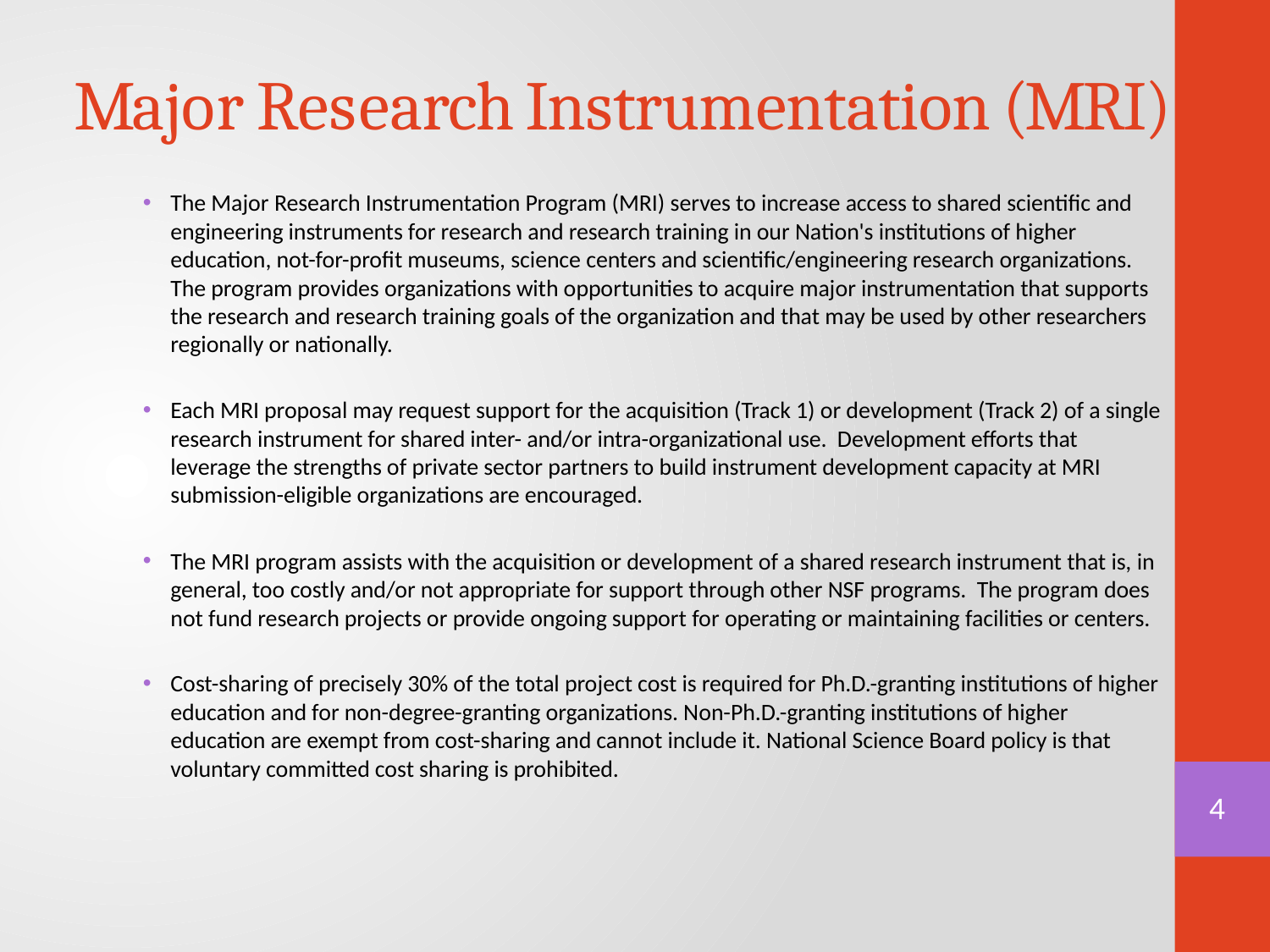

# Major Research Instrumentation (MRI)
The Major Research Instrumentation Program (MRI) serves to increase access to shared scientific and engineering instruments for research and research training in our Nation's institutions of higher education, not-for-profit museums, science centers and scientific/engineering research organizations. The program provides organizations with opportunities to acquire major instrumentation that supports the research and research training goals of the organization and that may be used by other researchers regionally or nationally.

Each MRI proposal may request support for the acquisition (Track 1) or development (Track 2) of a single research instrument for shared inter- and/or intra-organizational use.  Development efforts that leverage the strengths of private sector partners to build instrument development capacity at MRI submission-eligible organizations are encouraged.

The MRI program assists with the acquisition or development of a shared research instrument that is, in general, too costly and/or not appropriate for support through other NSF programs.  The program does not fund research projects or provide ongoing support for operating or maintaining facilities or centers.

Cost-sharing of precisely 30% of the total project cost is required for Ph.D.-granting institutions of higher education and for non-degree-granting organizations. Non-Ph.D.-granting institutions of higher education are exempt from cost-sharing and cannot include it. National Science Board policy is that voluntary committed cost sharing is prohibited.